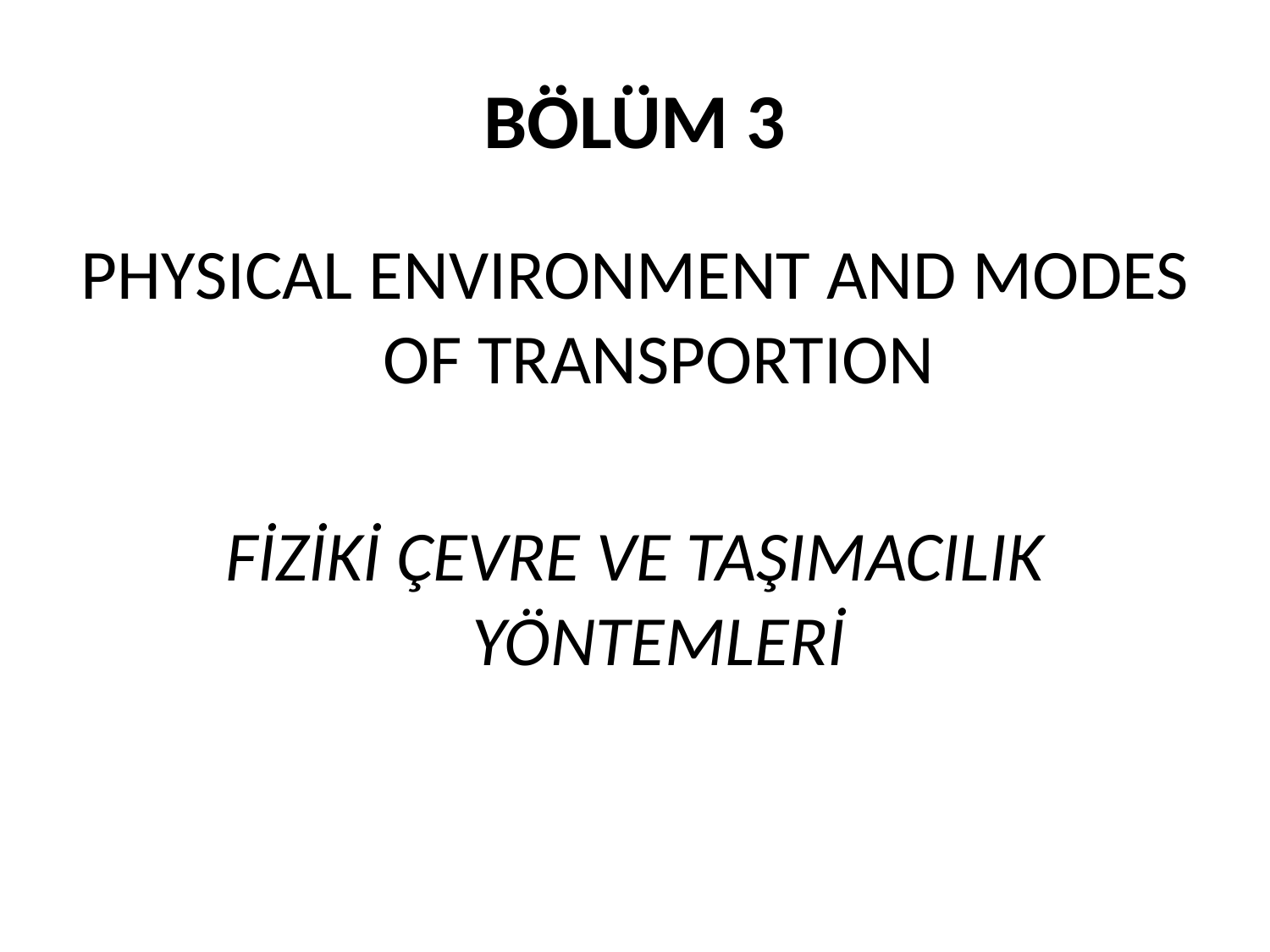

# BÖLÜM 3
PHYSICAL ENVIRONMENT AND MODES OF TRANSPORTION

FİZİKİ ÇEVRE VE TAŞIMACILIK YÖNTEMLERİ